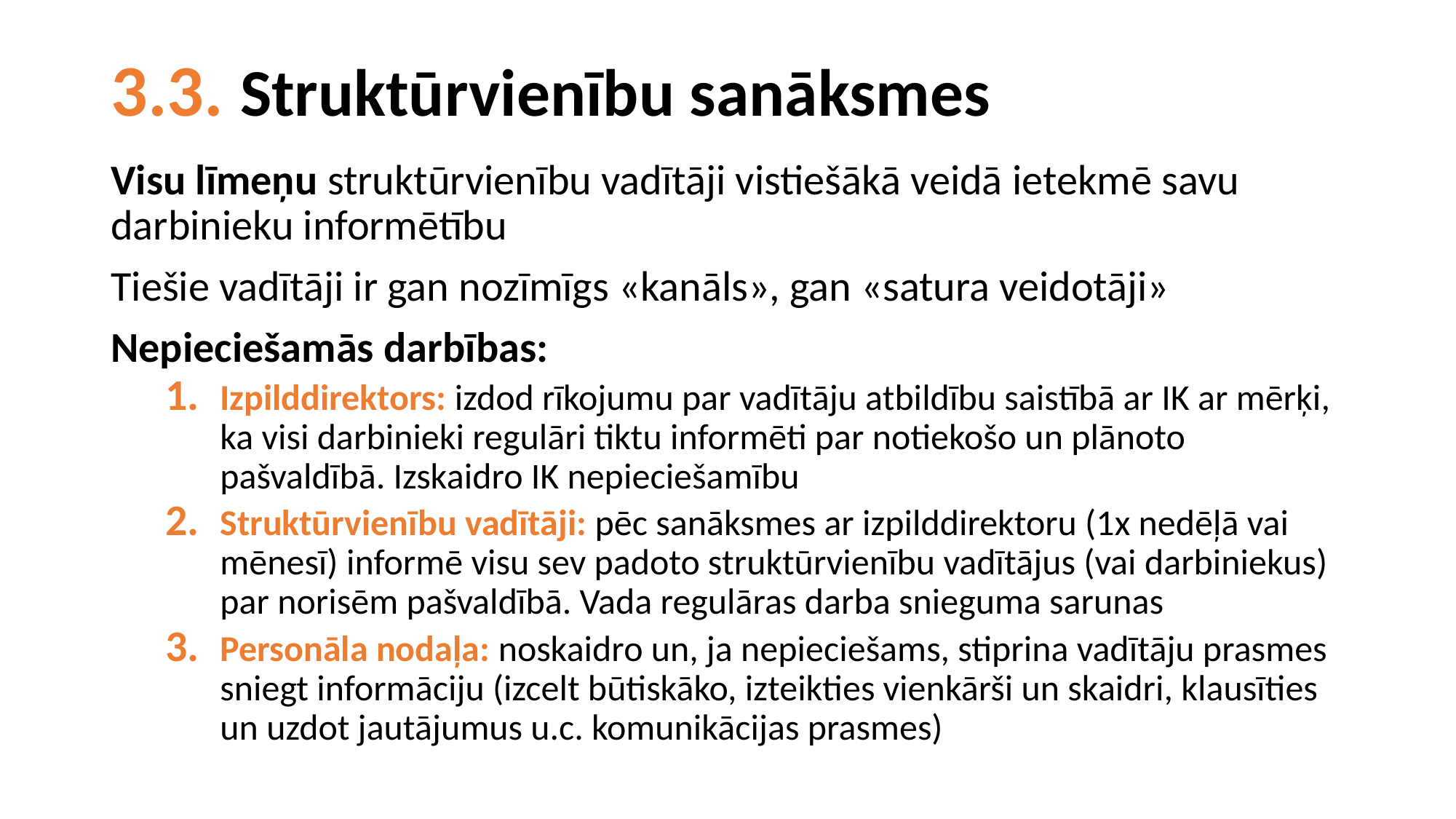

# 3.3. Struktūrvienību sanāksmes
Visu līmeņu struktūrvienību vadītāji vistiešākā veidā ietekmē savu darbinieku informētību
Tiešie vadītāji ir gan nozīmīgs «kanāls», gan «satura veidotāji»
Nepieciešamās darbības:
Izpilddirektors: izdod rīkojumu par vadītāju atbildību saistībā ar IK ar mērķi, ka visi darbinieki regulāri tiktu informēti par notiekošo un plānoto pašvaldībā. Izskaidro IK nepieciešamību
Struktūrvienību vadītāji: pēc sanāksmes ar izpilddirektoru (1x nedēļā vai mēnesī) informē visu sev padoto struktūrvienību vadītājus (vai darbiniekus) par norisēm pašvaldībā. Vada regulāras darba snieguma sarunas
Personāla nodaļa: noskaidro un, ja nepieciešams, stiprina vadītāju prasmes sniegt informāciju (izcelt būtiskāko, izteikties vienkārši un skaidri, klausīties un uzdot jautājumus u.c. komunikācijas prasmes)